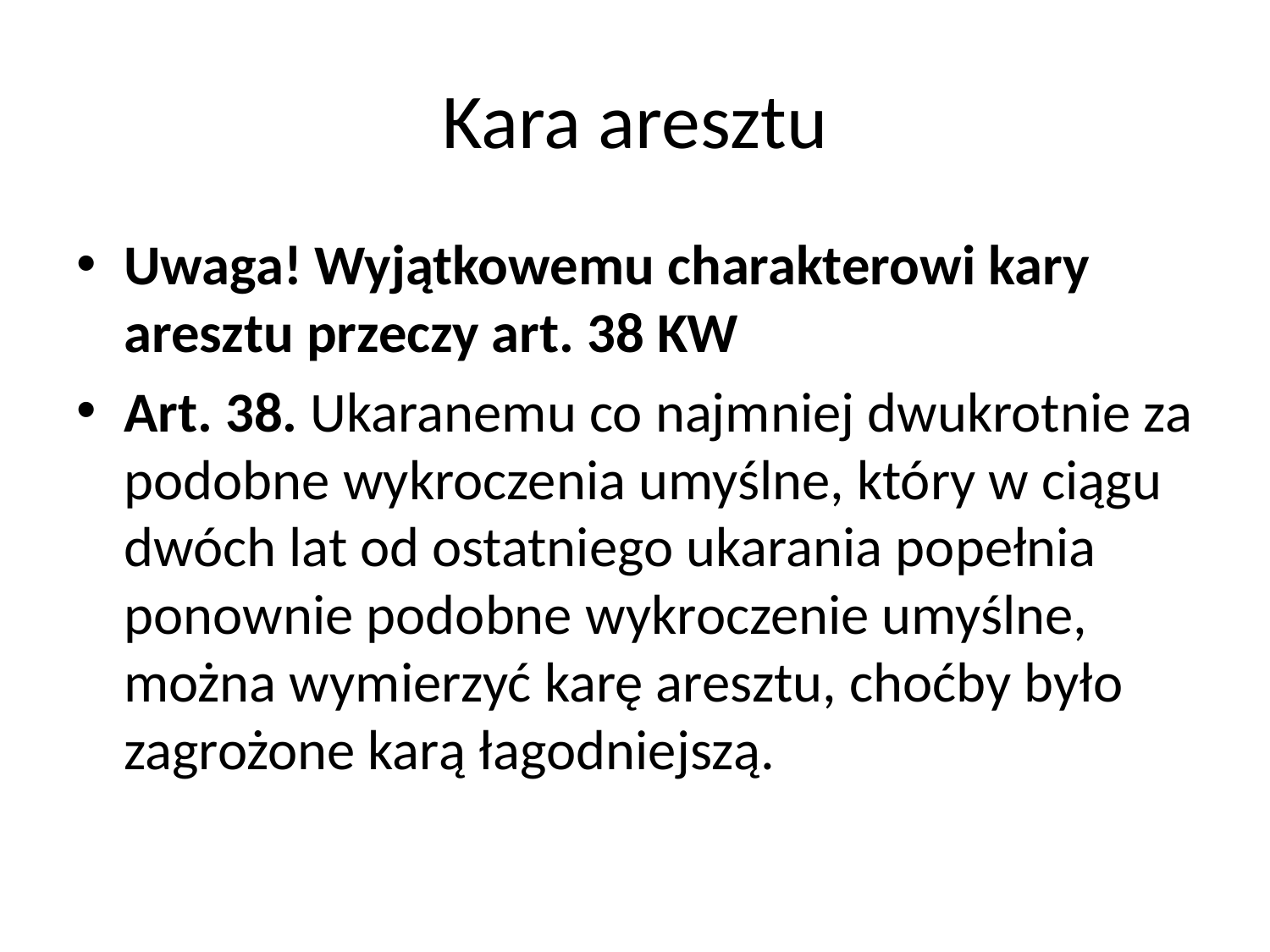

# Kara aresztu
Uwaga! Wyjątkowemu charakterowi kary aresztu przeczy art. 38 KW
Art. 38. Ukaranemu co najmniej dwukrotnie za podobne wykroczenia umyślne, który w ciągu dwóch lat od ostatniego ukarania popełnia ponownie podobne wykroczenie umyślne, można wymierzyć karę aresztu, choćby było zagrożone karą łagodniejszą.